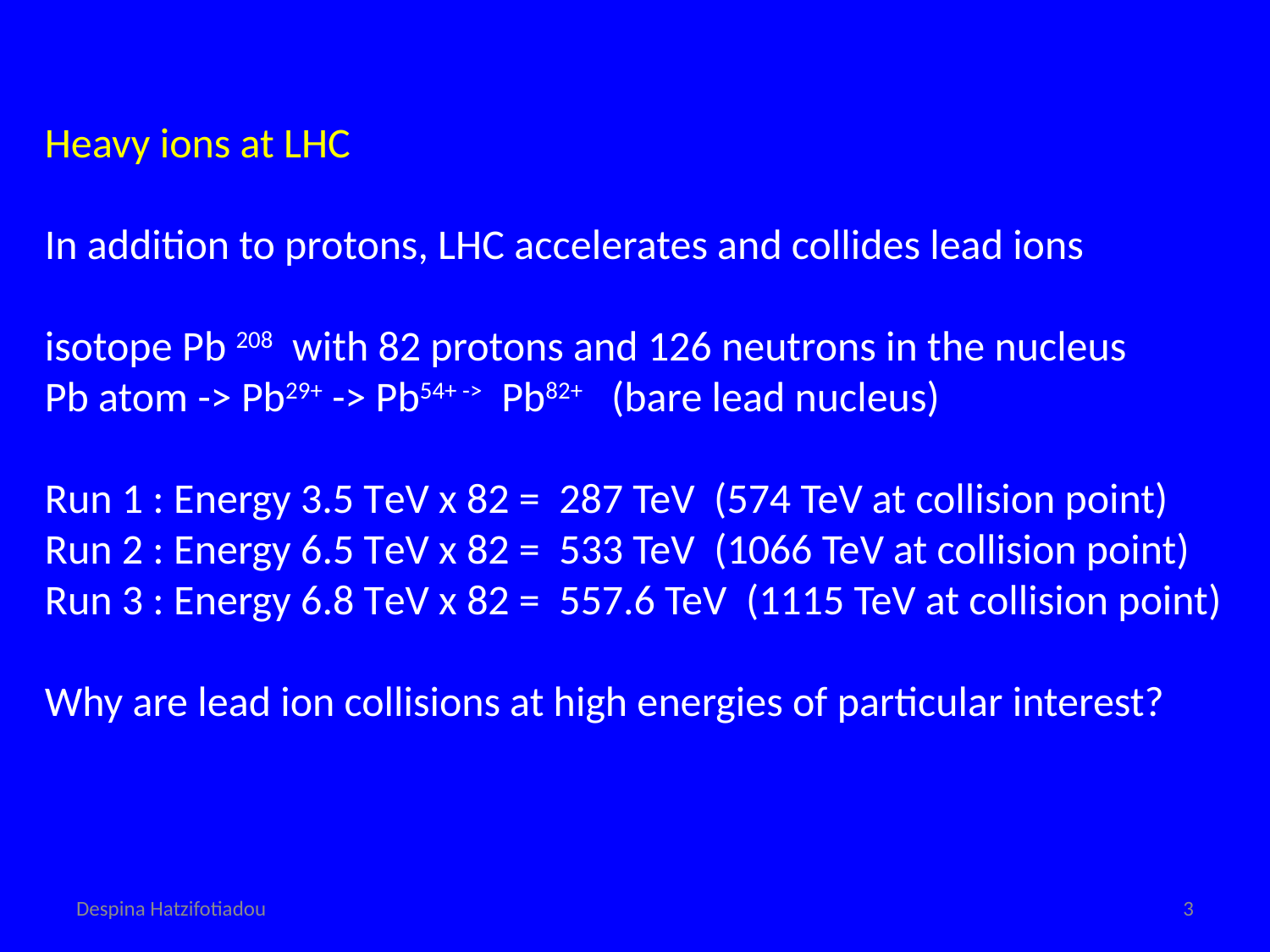

# Heavy ions at LHC In addition to protons, LHC accelerates and collides lead ions isotope Pb 208  with 82 protons and 126 neutrons in the nucleus Pb atom -> Pb29+ -> Pb54+ ->  Pb82+   (bare lead nucleus) Run 1 : Εnergy 3.5 ΤeV x 82 =  287 TeV  (574 TeV at collision point) Run 2 : Εnergy 6.5 ΤeV x 82 =  533 TeV  (1066 TeV at collision point) Run 3 : Εnergy 6.8 ΤeV x 82 =  557.6 TeV  (1115 TeV at collision point) Why are lead ion collisions at high energies of particular interest?
Despina Hatzifotiadou

3